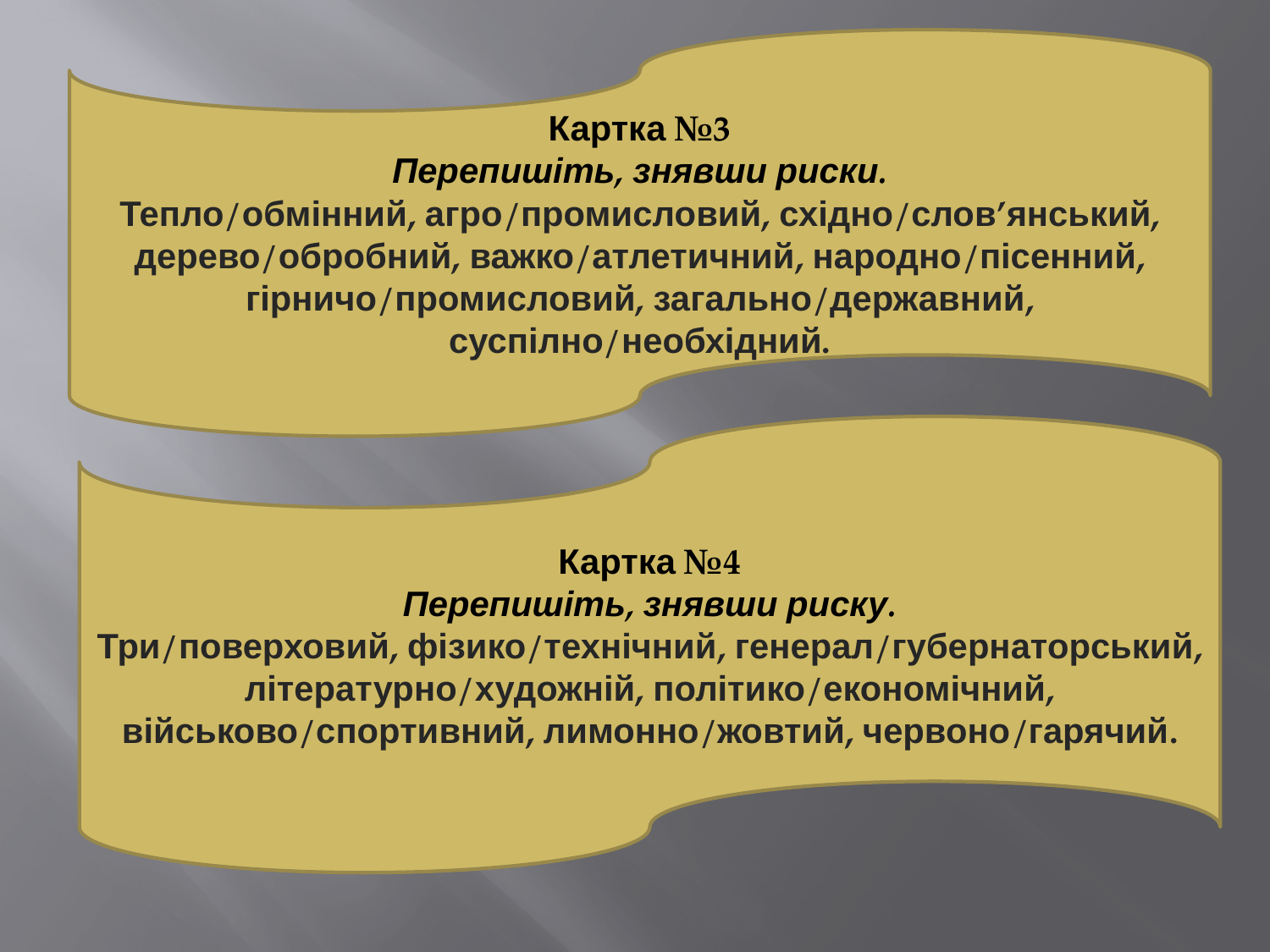

Картка №3
Перепишіть, знявши риски.
Тепло/обмінний, агро/промисловий, східно/слов’янський, дерево/обробний, важко/атлетичний, народно/пісенний, гірничо/промисловий, загально/державний, суспілно/необхідний.
#

Картка №4
Перепишіть, знявши риску.
Три/поверховий, фізико/технічний, генерал/губернаторський, літературно/художній, політико/економічний, військово/спортивний, лимонно/жовтий, червоно/гарячий.